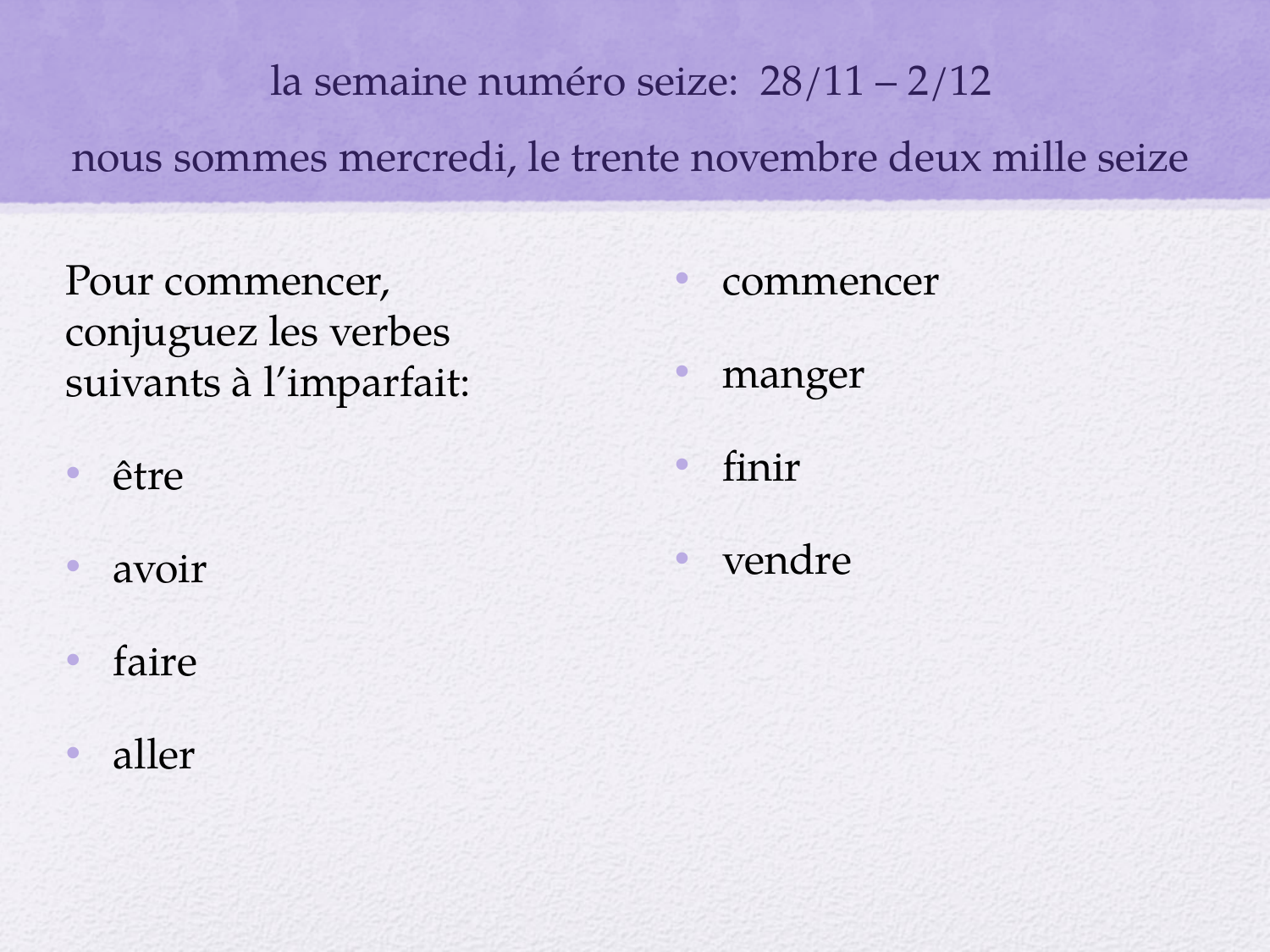

# la semaine numéro seize:  28/11 – 2/12 nous sommes mercredi, le trente novembre deux mille seize
Pour commencer, conjuguez les verbes suivants à l’imparfait:
être
avoir
faire
aller
commencer
manger
finir
vendre